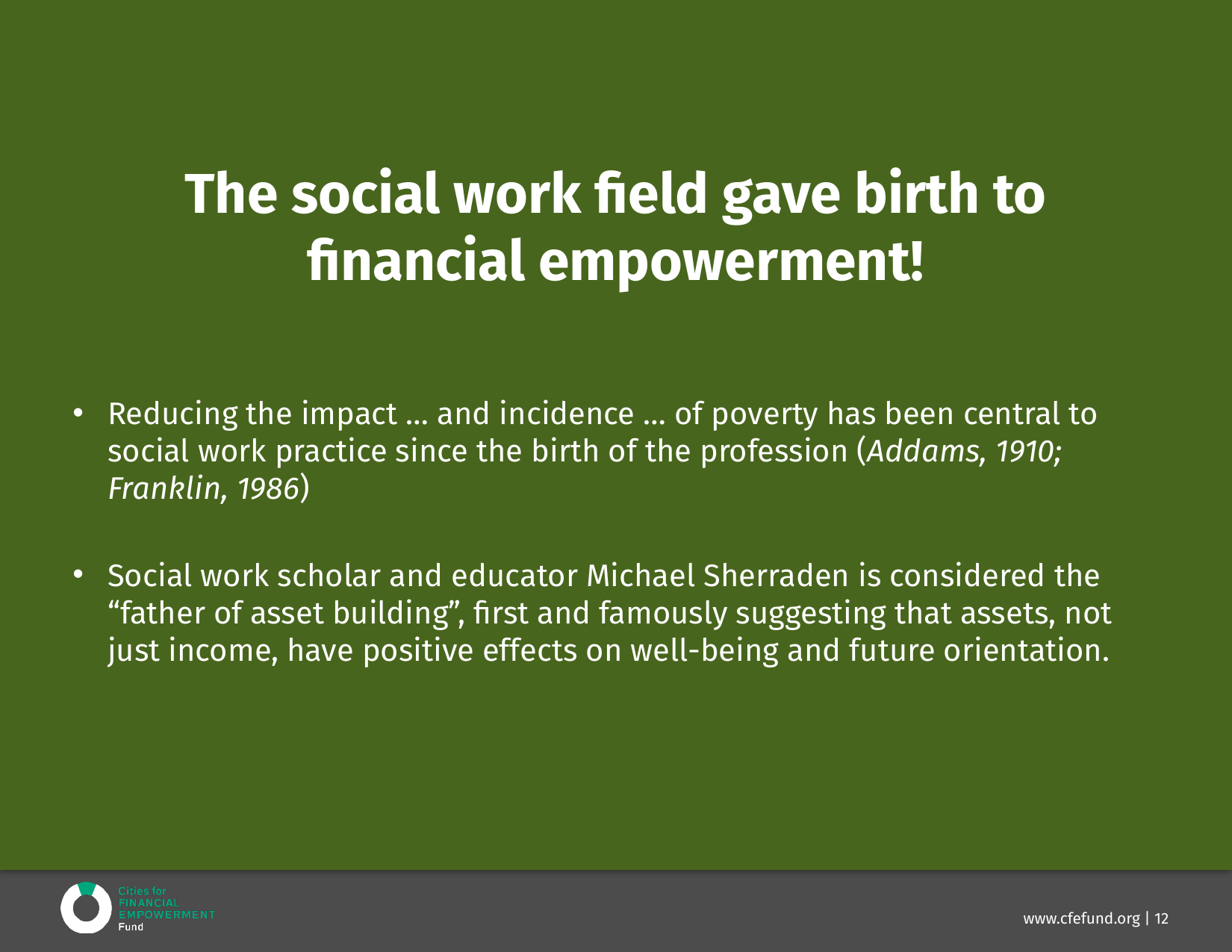

# The social work field gave birth to financial empowerment!
Reducing the impact … and incidence … of poverty has been central to social work practice since the birth of the profession (Addams, 1910; Franklin, 1986)

Social work scholar and educator Michael Sherraden is considered the “father of asset building”, first and famously suggesting that assets, not just income, have positive effects on well-being and future orientation.